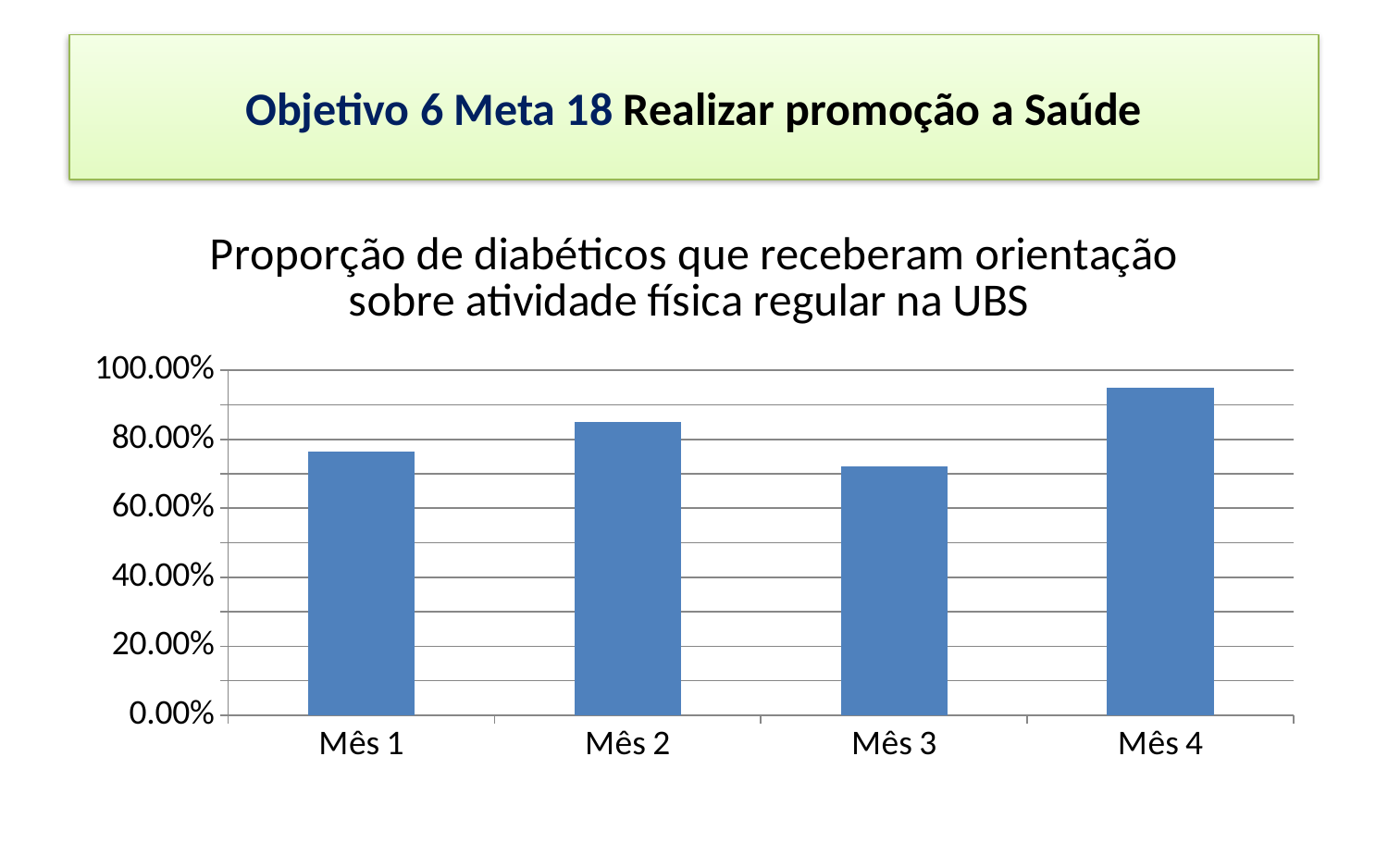

# Objetivo 6 Meta 18 Realizar promoção a Saúde

### Chart:

| Category | Proporção de diabéticos que receberam orientação sobre atividade física regular na UBS  |
|---|---|
| Mês 1 | 0.765 |
| Mês 2 | 0.85 |
| Mês 3 | 0.722 |
| Mês 4 | 0.95 |